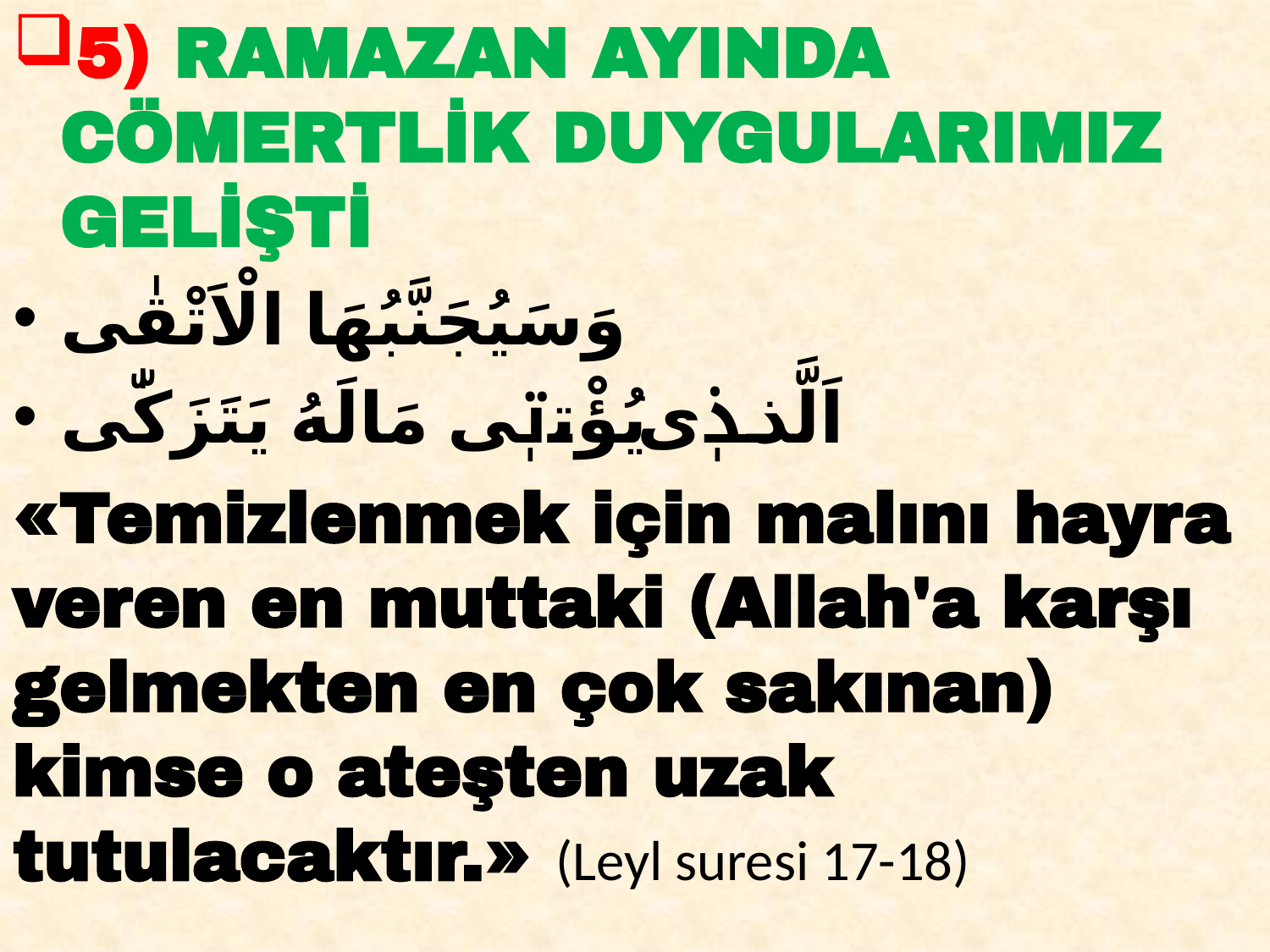

5) RAMAZAN AYINDA CÖMERTLİK DUYGULARIMIZ GELİŞTİ
وَسَيُجَنَّبُهَا الْاَتْقٰى
اَلَّذٖى يُؤْتٖى مَالَهُ يَتَزَكّٰى
«Temizlenmek için malını hayra veren en muttaki (Allah'a karşı gelmekten en çok sakınan) kimse o ateşten uzak tutulacaktır.» (Leyl suresi 17-18)